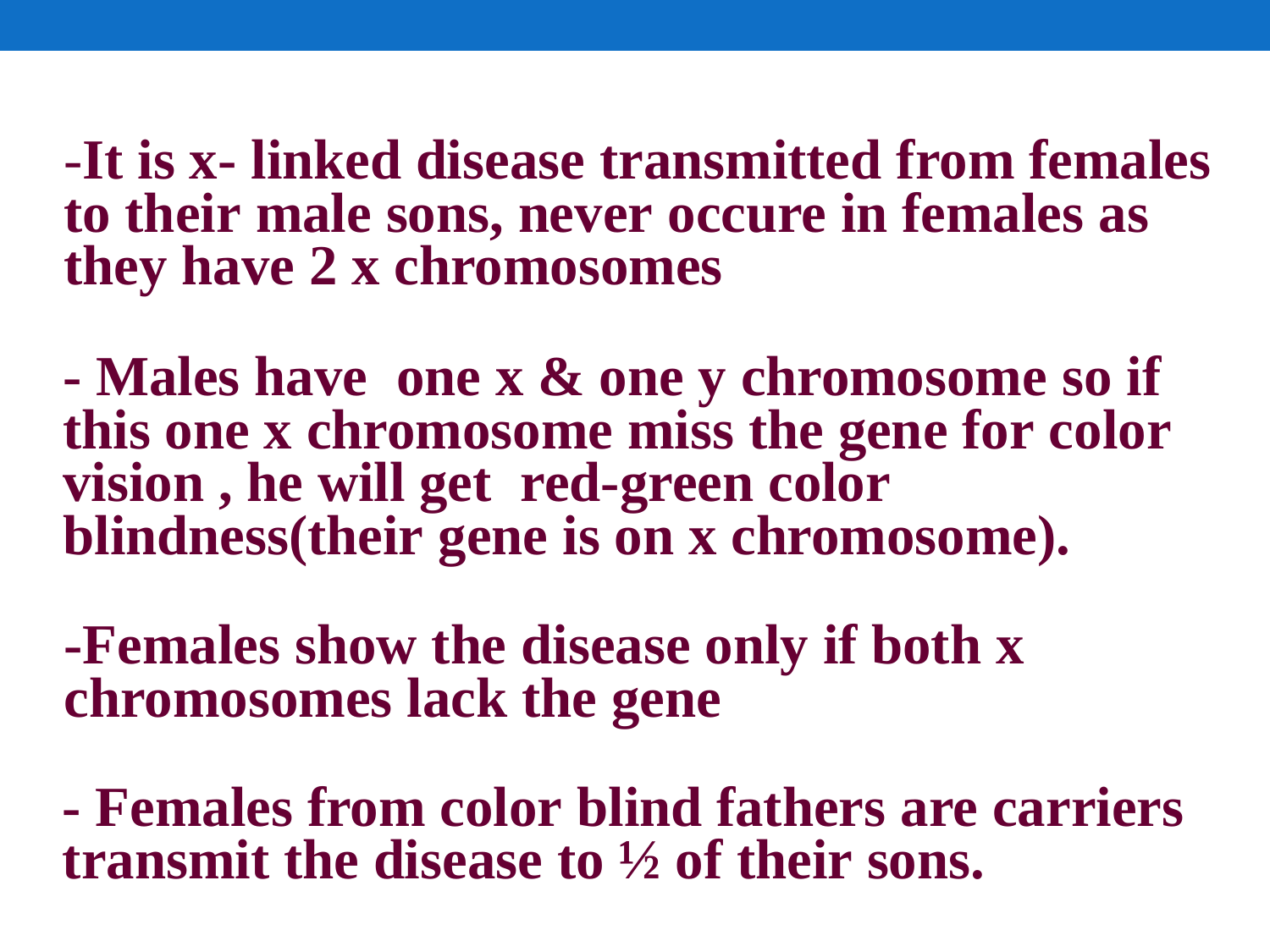

-It is x- linked disease transmitted from females
to their male sons, never occure in females as
they have 2 x chromosomes
- Males have  one x & one y chromosome so if
this one x chromosome miss the gene for color
vision , he will get  red-green color
blindness(their gene is on x chromosome).
-Females show the disease only if both x
chromosomes lack the gene
- Females from color blind fathers are carriers
transmit the disease to ½ of their sons.